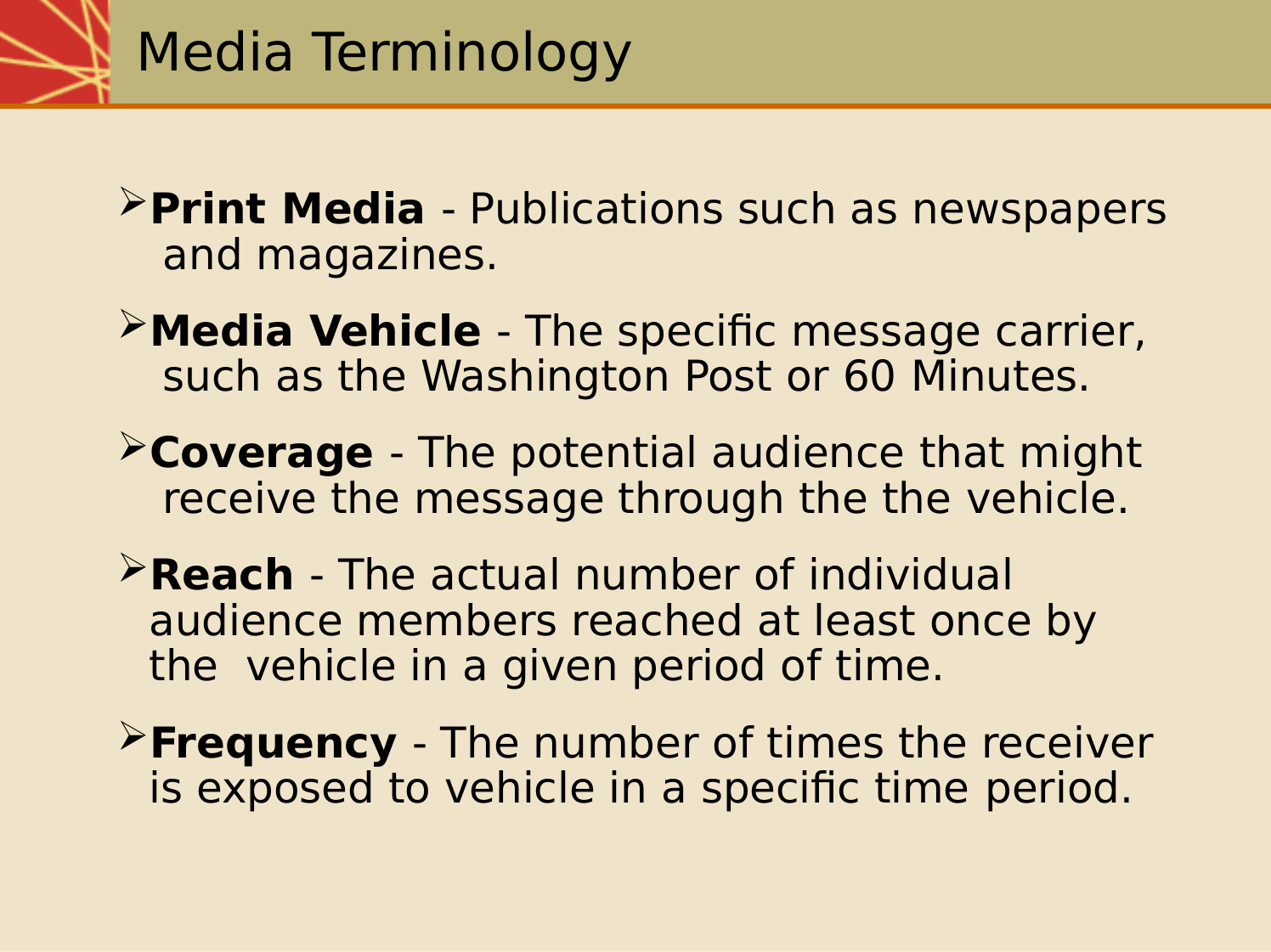

# Media Terminology
Print Media - Publications such as newspapers  and magazines.
Media Vehicle - The specific message carrier,  such as the Washington Post or 60 Minutes.
Coverage - The potential audience that might  receive the message through the the vehicle.
Reach - The actual number of individual  audience members reached at least once by the  vehicle in a given period of time.
Frequency - The number of times the receiver  is exposed to vehicle in a specific time period.